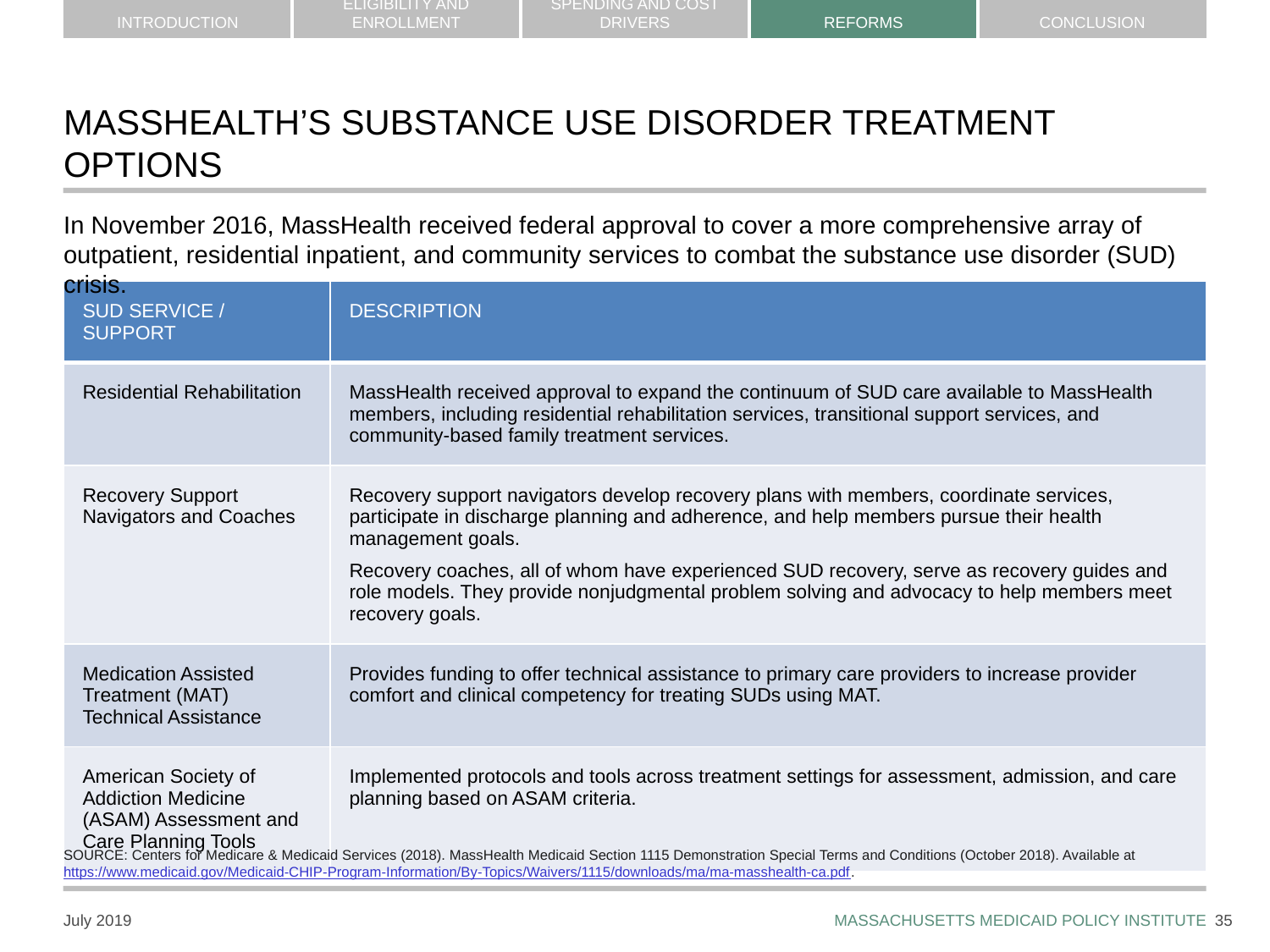

# MASSHEALTH’S SUBSTANCE USE DISORDER TREATMENT OPTIONS
In November 2016, MassHealth received federal approval to cover a more comprehensive array of outpatient, residential inpatient, and community services to combat the substance use disorder (SUD) crisis.
| SUD SERVICE / SUPPORT | DESCRIPTION |
| --- | --- |
| Residential Rehabilitation | MassHealth received approval to expand the continuum of SUD care available to MassHealth members, including residential rehabilitation services, transitional support services, and community-based family treatment services. |
| Recovery Support Navigators and Coaches | Recovery support navigators develop recovery plans with members, coordinate services, participate in discharge planning and adherence, and help members pursue their health management goals. Recovery coaches, all of whom have experienced SUD recovery, serve as recovery guides and role models. They provide nonjudgmental problem solving and advocacy to help members meet recovery goals. |
| Medication Assisted Treatment (MAT) Technical Assistance | Provides funding to offer technical assistance to primary care providers to increase provider comfort and clinical competency for treating SUDs using MAT. |
| American Society of Addiction Medicine (ASAM) Assessment and Care Planning Tools | Implemented protocols and tools across treatment settings for assessment, admission, and care planning based on ASAM criteria. |
source: Centers for Medicare & Medicaid Services (2018). MassHealth Medicaid Section 1115 Demonstration Special Terms and Conditions (October 2018). Available at
https://www.medicaid.gov/Medicaid-CHIP-Program-Information/By-Topics/Waivers/1115/downloads/ma/ma-masshealth-ca.pdf.
35